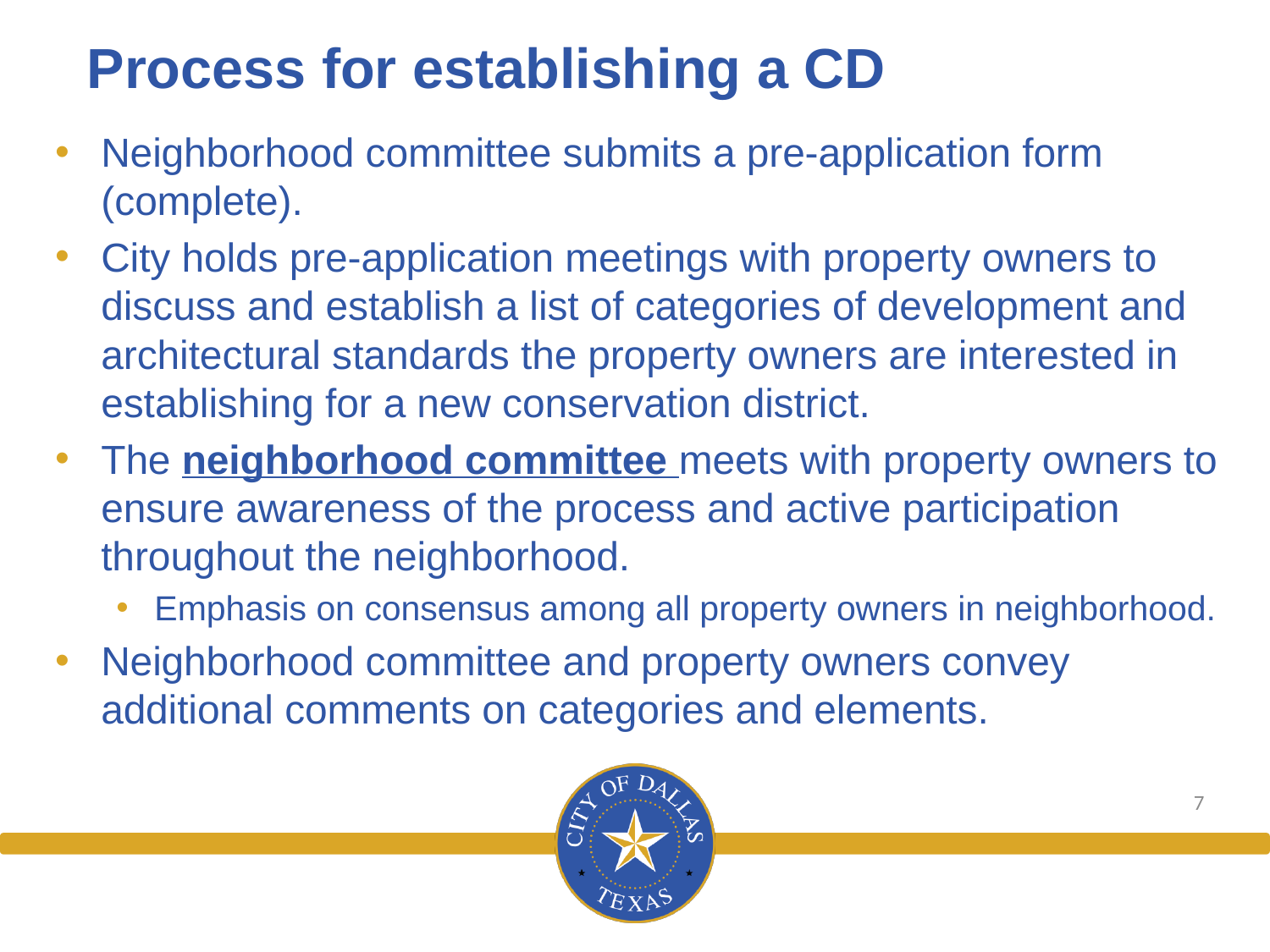

# Process for establishing a CD
Neighborhood committee submits a pre-application form (complete).
City holds pre-application meetings with property owners to discuss and establish a list of categories of development and architectural standards the property owners are interested in establishing for a new conservation district.
The neighborhood committee meets with property owners to ensure awareness of the process and active participation throughout the neighborhood.
Emphasis on consensus among all property owners in neighborhood.
Neighborhood committee and property owners convey additional comments on categories and elements.
7